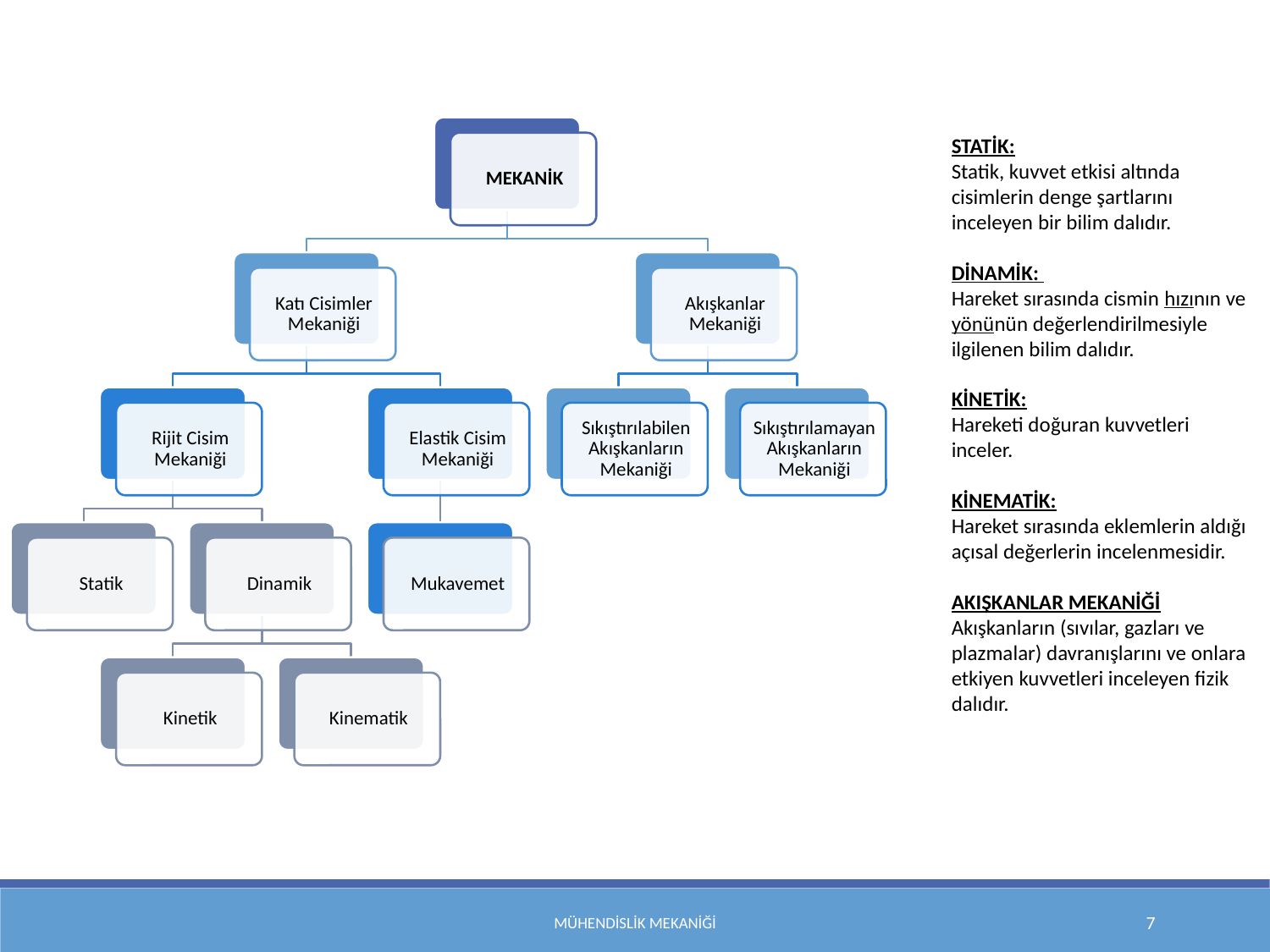

MEKANİK
Katı Cisimler Mekaniği
Rijit Cisim Mekaniği
Statik
Dinamik
Kinetik
Kinematik
Elastik Cisim Mekaniği
Mukavemet
Akışkanlar Mekaniği
Sıkıştırılabilen Akışkanların Mekaniği
Sıkıştırılamayan Akışkanların Mekaniği
STATİK:
Statik, kuvvet etkisi altında cisimlerin denge şartlarını inceleyen bir bilim dalıdır.

DİNAMİK:
Hareket sırasında cismin hızının ve yönünün değerlendirilmesiyle ilgilenen bilim dalıdır.

KİNETİK:
Hareketi doğuran kuvvetleri inceler.

KİNEMATİK:
Hareket sırasında eklemlerin aldığı açısal değerlerin incelenmesidir.

AKIŞKANLAR MEKANİĞİ
Akışkanların (sıvılar, gazları ve plazmalar) davranışlarını ve onlara etkiyen kuvvetleri inceleyen fizik dalıdır.
Mühendislik Mekaniği
7